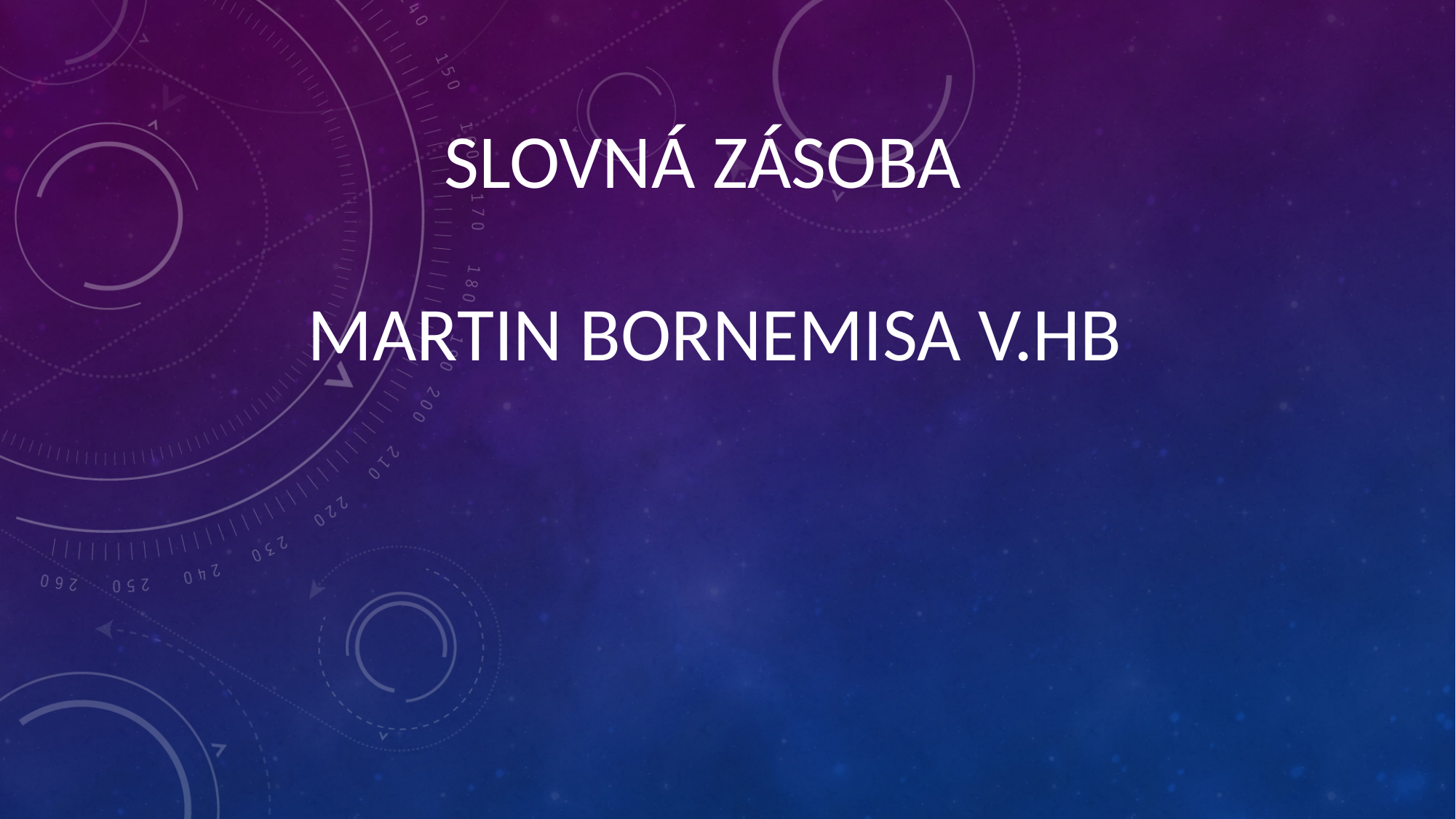

# SLOVNá zásoba           Martin bornemisa v.hb